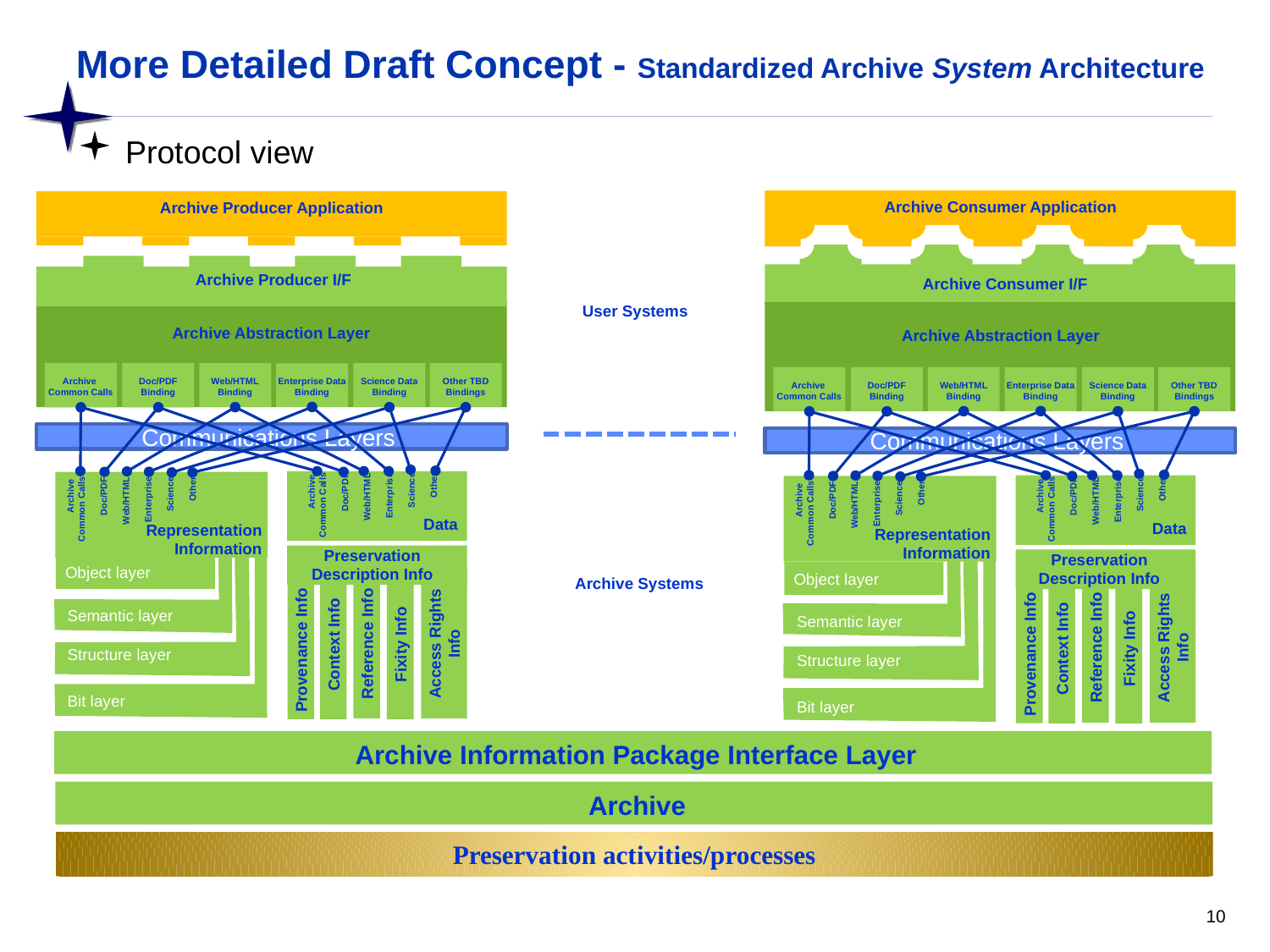

# More Detailed Draft Concept - Standardized Archive System Architecture
Protocol view
Archive Consumer Application
Archive Consumer
Application

Archive Producer Application

Archive Producer I/F
Archive Abstraction Layer

Archive Consumer I/F
User Systems

Archive Abstraction Layer

Archive
Common Calls

Doc/PDF
Binding

Science Data
Binding

Other TBD
Bindings

Web/HTML
Binding

Enterprise Data
Binding

Archive
Common Calls

Doc/PDF
Binding

Science Data
Binding

Other TBD
Bindings

Web/HTML
Binding

Enterprise Data
Binding
Communications Layers
Communications Layers
Archive
Common Calls

Doc/PDF

Web/HTML

Enterprise

Science

Other
Archive
Common Calls

Doc/PDF

Web/HTML

Enterprise

Science

Other
Archive
Common Calls

Doc/PDF

Web/HTML

Enterprise

Science

Other
Archive
Common Calls

Doc/PDF

Web/HTML

Enterprise

Science

Other

Object layer
Semantic layer
Structure layer
Bit layer
Access Rights Info
Reference Info
Context Info
Fixity Info
Provenance Info

Access Rights Info
Reference Info
Context Info
Fixity Info
Provenance Info
Data
Representation Information
Data
Representation Information
Preservation
Description Info
Preservation
Description Info

Object layer
Semantic layer
Structure layer
Bit layer
Archive Systems

Archive Information Package Interface Layer

Archive
Preservation activities/processes
10